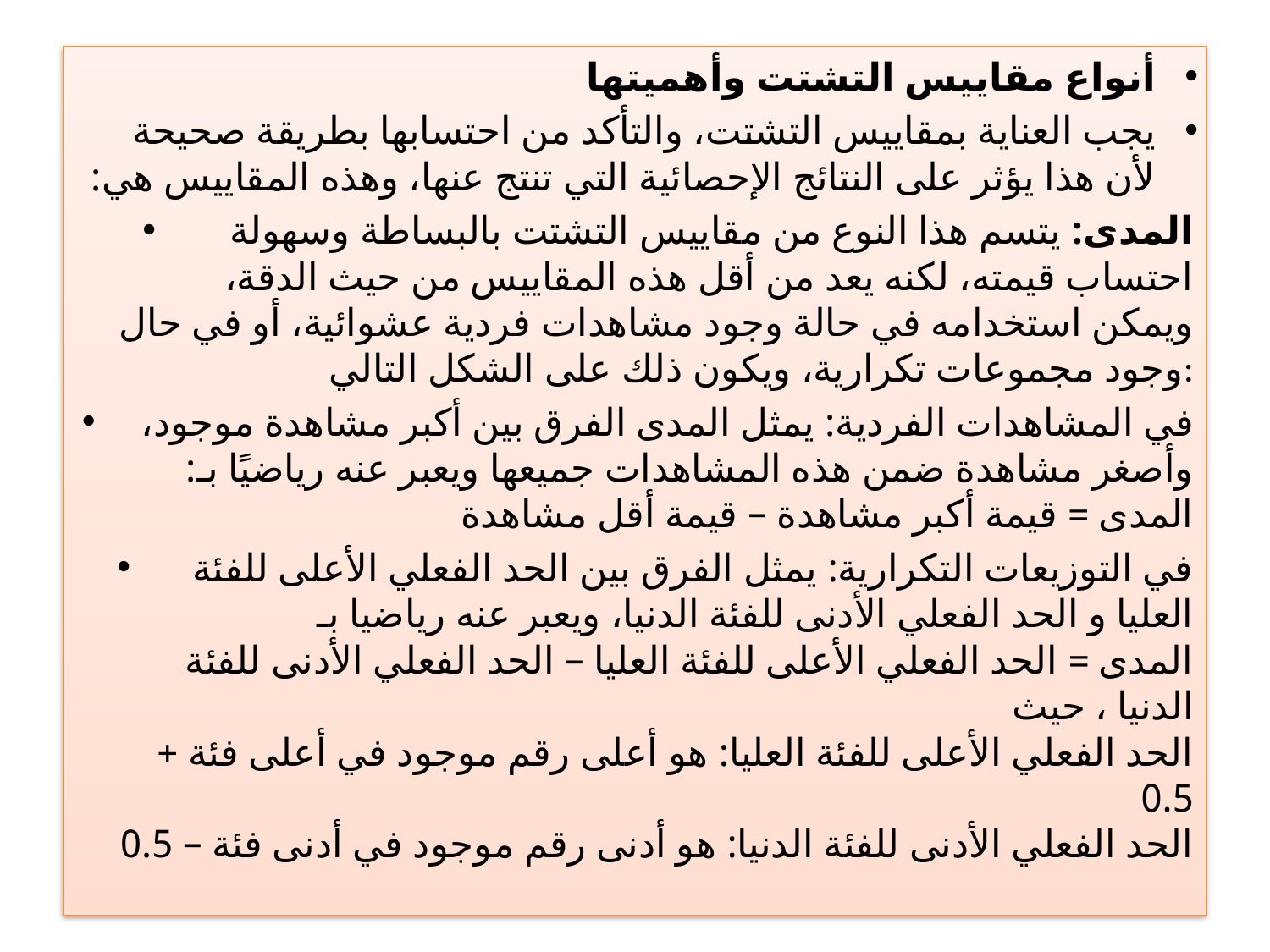

أنواع مقاييس التشتت وأهميتها
يجب العناية بمقاييس التشتت، والتأكد من احتسابها بطريقة صحيحة لأن هذا يؤثر على النتائج الإحصائية التي تنتج عنها، وهذه المقاييس هي:
المدى: يتسم هذا النوع من مقاييس التشتت بالبساطة وسهولة احتساب قيمته، لكنه يعد من أقل هذه المقاييس من حيث الدقة، ويمكن استخدامه في حالة وجود مشاهدات فردية عشوائية، أو في حال وجود مجموعات تكرارية، ويكون ذلك على الشكل التالي:
في المشاهدات الفردية: يمثل المدى الفرق بين أكبر مشاهدة موجود، وأصغر مشاهدة ضمن هذه المشاهدات جميعها ويعبر عنه رياضيًا بـ:
المدى = قيمة أكبر مشاهدة – قيمة أقل مشاهدة
في التوزيعات التكرارية: يمثل الفرق بين الحد الفعلي الأعلى للفئة العليا و الحد الفعلي الأدنى للفئة الدنيا، ويعبر عنه رياضيا بـ
المدى = الحد الفعلي الأعلى للفئة العليا – الحد الفعلي الأدنى للفئة الدنيا ، حيث
الحد الفعلي الأعلى للفئة العليا: هو أعلى رقم موجود في أعلى فئة + 0.5
الحد الفعلي الأدنى للفئة الدنيا: هو أدنى رقم موجود في أدنى فئة – 0.5